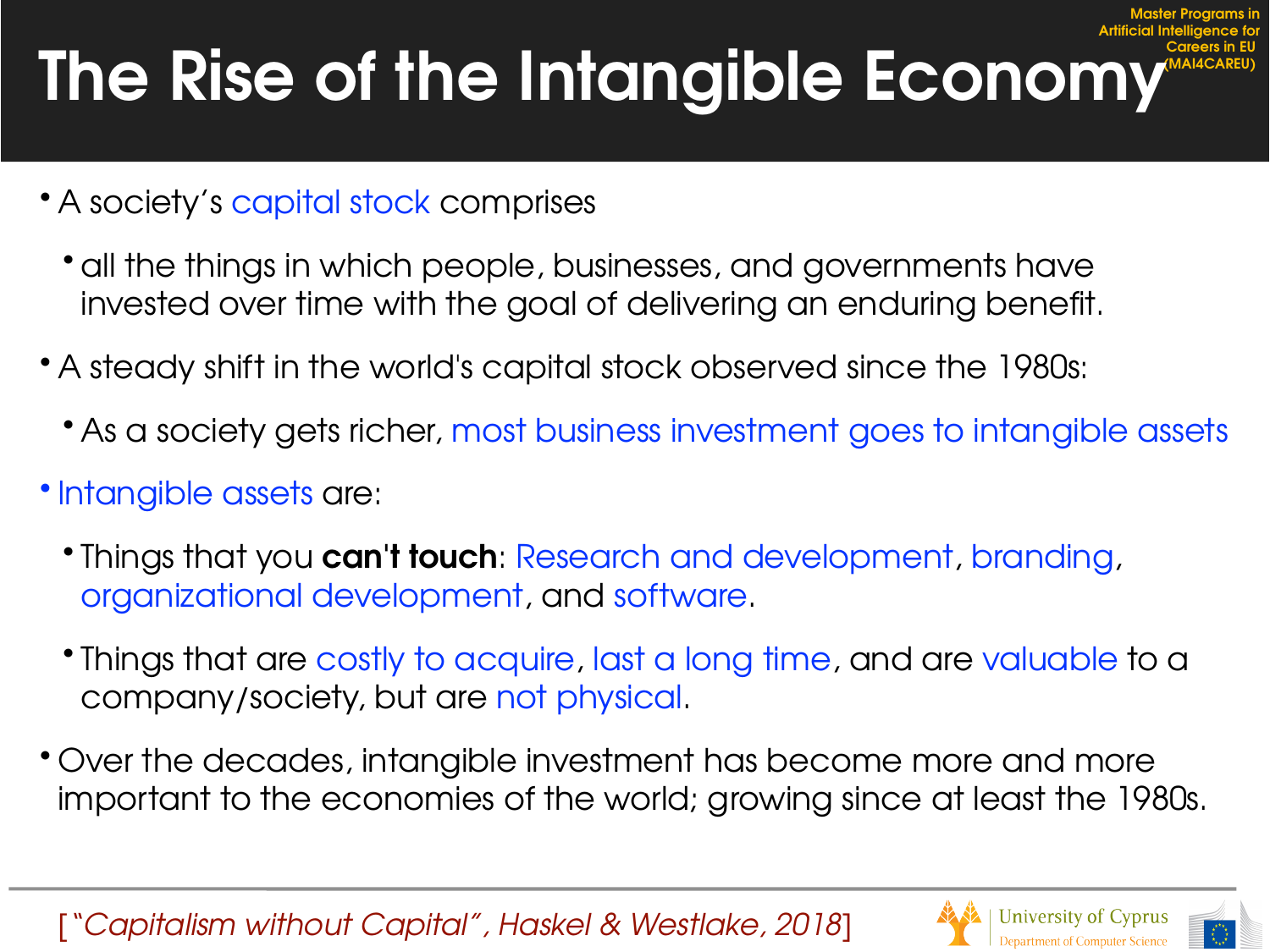

# The Rise of the Intangible Economy
A society’s capital stock comprises
all the things in which people, businesses, and governments have invested over time with the goal of delivering an enduring benefit.
A steady shift in the world's capital stock observed since the 1980s:
As a society gets richer, most business investment goes to intangible assets
Intangible assets are:
Things that you can't touch: Research and development, branding, organizational development, and software.
Things that are costly to acquire, last a long time, and are valuable to a company/society, but are not physical.
Over the decades, intangible investment has become more and more important to the economies of the world; growing since at least the 1980s.
[“Capitalism without Capital”, Haskel & Westlake, 2018]
58